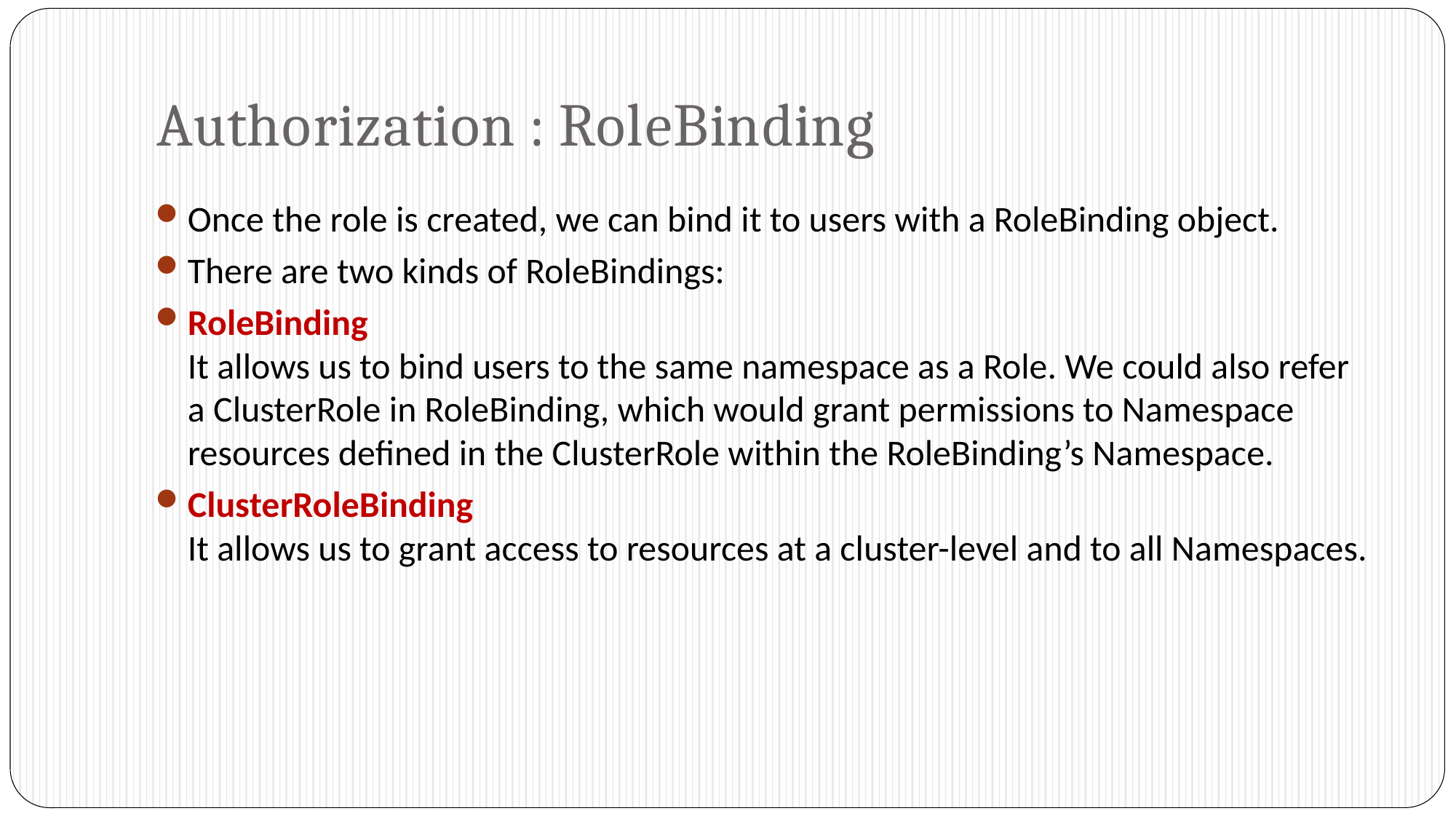

# Authorization : RoleBinding
Once the role is created, we can bind it to users with a RoleBinding object.
There are two kinds of RoleBindings:
RoleBinding
It allows us to bind users to the same namespace as a Role. We could also refer a ClusterRole in RoleBinding, which would grant permissions to Namespace resources defined in the ClusterRole within the RoleBinding’s Namespace.
ClusterRoleBinding
It allows us to grant access to resources at a cluster-level and to all Namespaces.